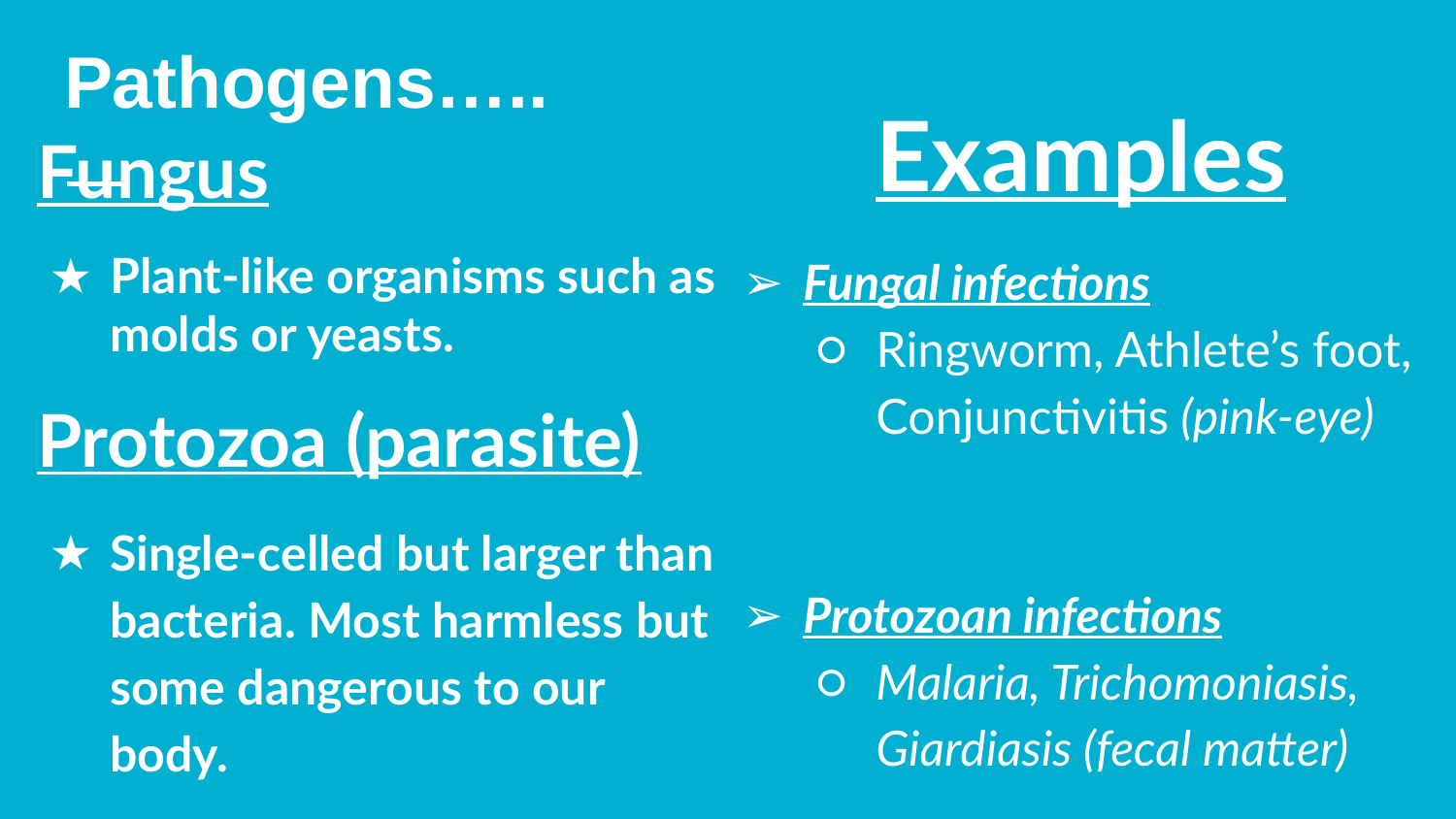

# Pathogens…..
Examples
Fungal infections
Ringworm, Athlete’s foot, Conjunctivitis (pink-eye)

Protozoan infections
Malaria, Trichomoniasis, Giardiasis (fecal matter)
Fungus
Plant-like organisms such as molds or yeasts.
Protozoa (parasite)
Single-celled but larger than bacteria. Most harmless but some dangerous to our body.